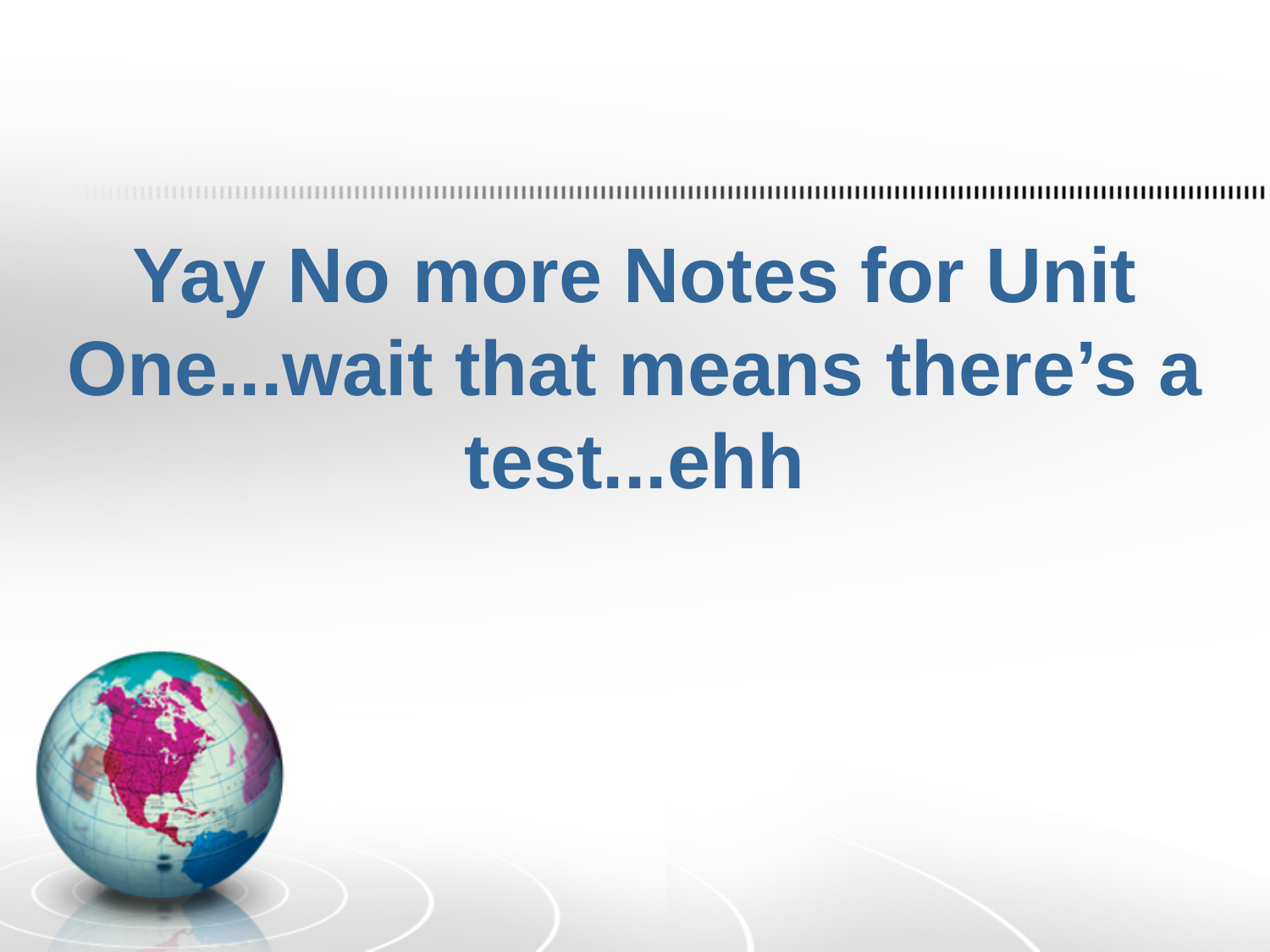

# Yay No more Notes for Unit One...wait that means there’s a test...ehh